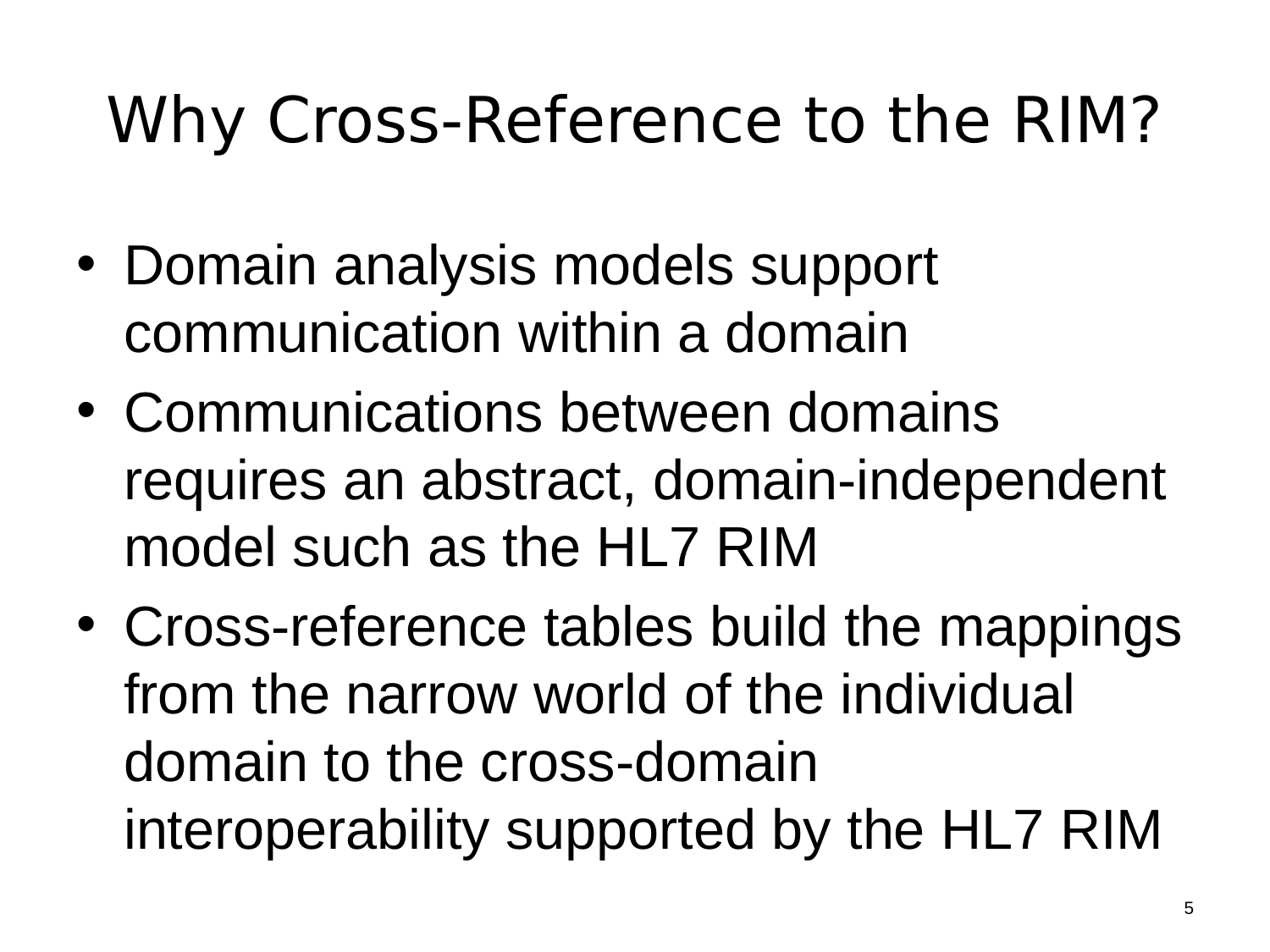

# Why Cross-Reference to the RIM?
Domain analysis models support communication within a domain
Communications between domains requires an abstract, domain-independent model such as the HL7 RIM
Cross-reference tables build the mappings from the narrow world of the individual domain to the cross-domain interoperability supported by the HL7 RIM

5